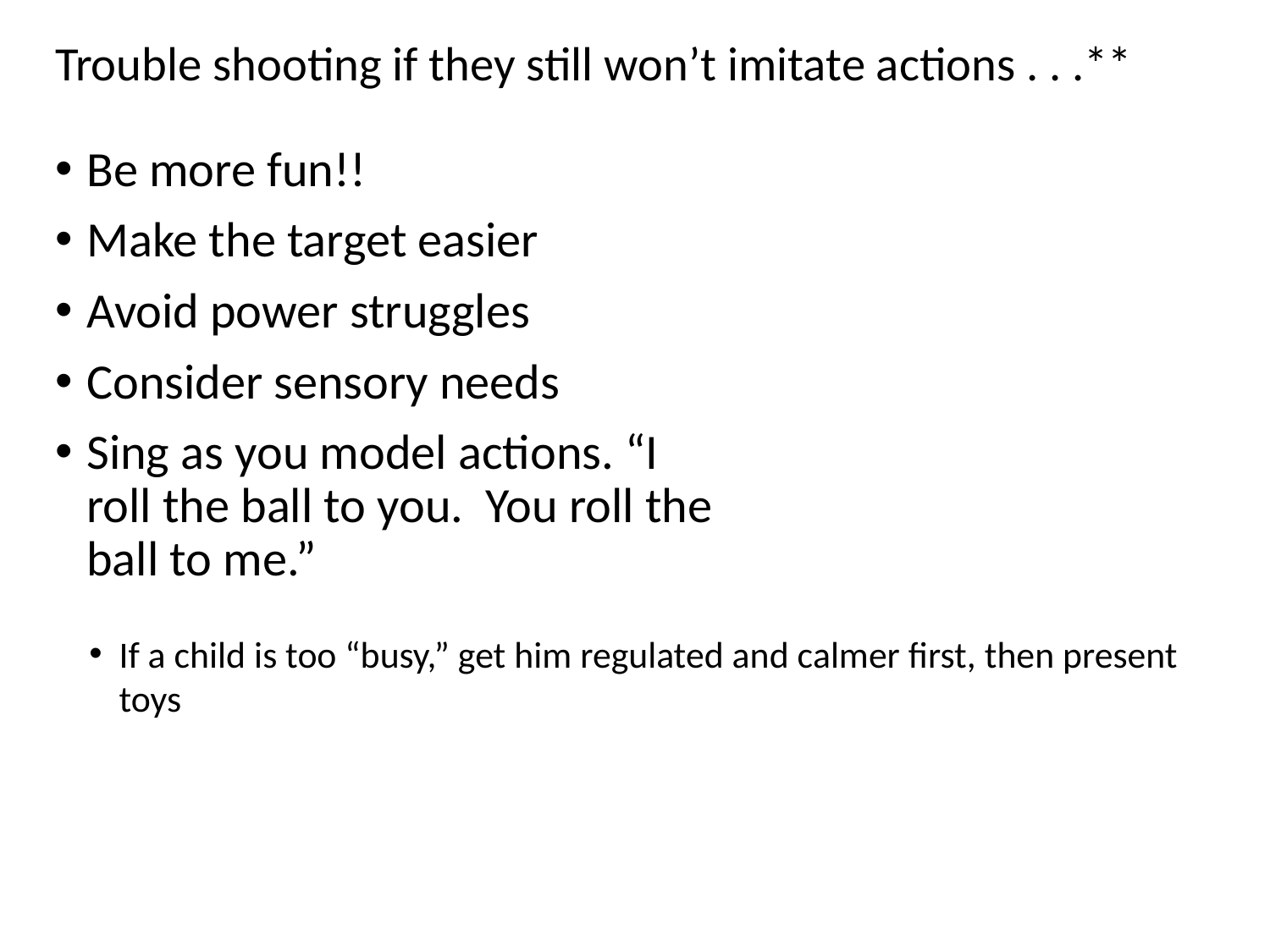

# Trouble shooting if they still won’t imitate actions . . .**
Be more fun!!
Make the target easier
Avoid power struggles
Consider sensory needs
Sing as you model actions. “I roll the ball to you.  You roll the ball to me.”

If a child is too “busy,” get him regulated and calmer first, then present toys